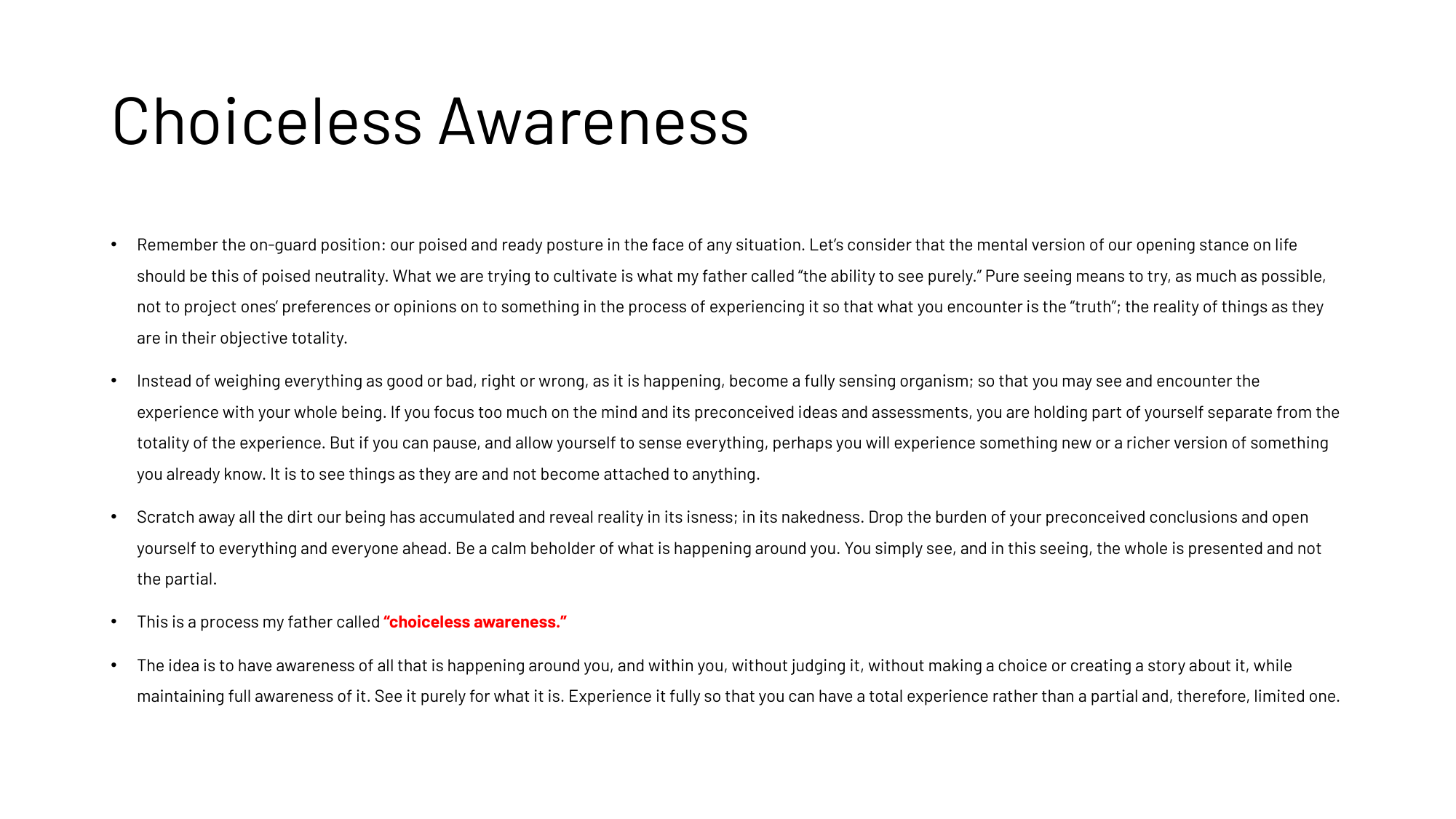

# Choiceless Awareness
Remember the on-guard position: our poised and ready posture in the face of any situation. Let’s consider that the mental version of our opening stance on life should be this of poised neutrality. What we are trying to cultivate is what my father called “the ability to see purely.” Pure seeing means to try, as much as possible, not to project ones’ preferences or opinions on to something in the process of experiencing it so that what you encounter is the “truth”; the reality of things as they are in their objective totality.
Instead of weighing everything as good or bad, right or wrong, as it is happening, become a fully sensing organism; so that you may see and encounter the experience with your whole being. If you focus too much on the mind and its preconceived ideas and assessments, you are holding part of yourself separate from the totality of the experience. But if you can pause, and allow yourself to sense everything, perhaps you will experience something new or a richer version of something you already know. It is to see things as they are and not become attached to anything.
Scratch away all the dirt our being has accumulated and reveal reality in its isness; in its nakedness. Drop the burden of your preconceived conclusions and open yourself to everything and everyone ahead. Be a calm beholder of what is happening around you. You simply see, and in this seeing, the whole is presented and not the partial.
This is a process my father called “choiceless awareness.”
The idea is to have awareness of all that is happening around you, and within you, without judging it, without making a choice or creating a story about it, while maintaining full awareness of it. See it purely for what it is. Experience it fully so that you can have a total experience rather than a partial and, therefore, limited one.